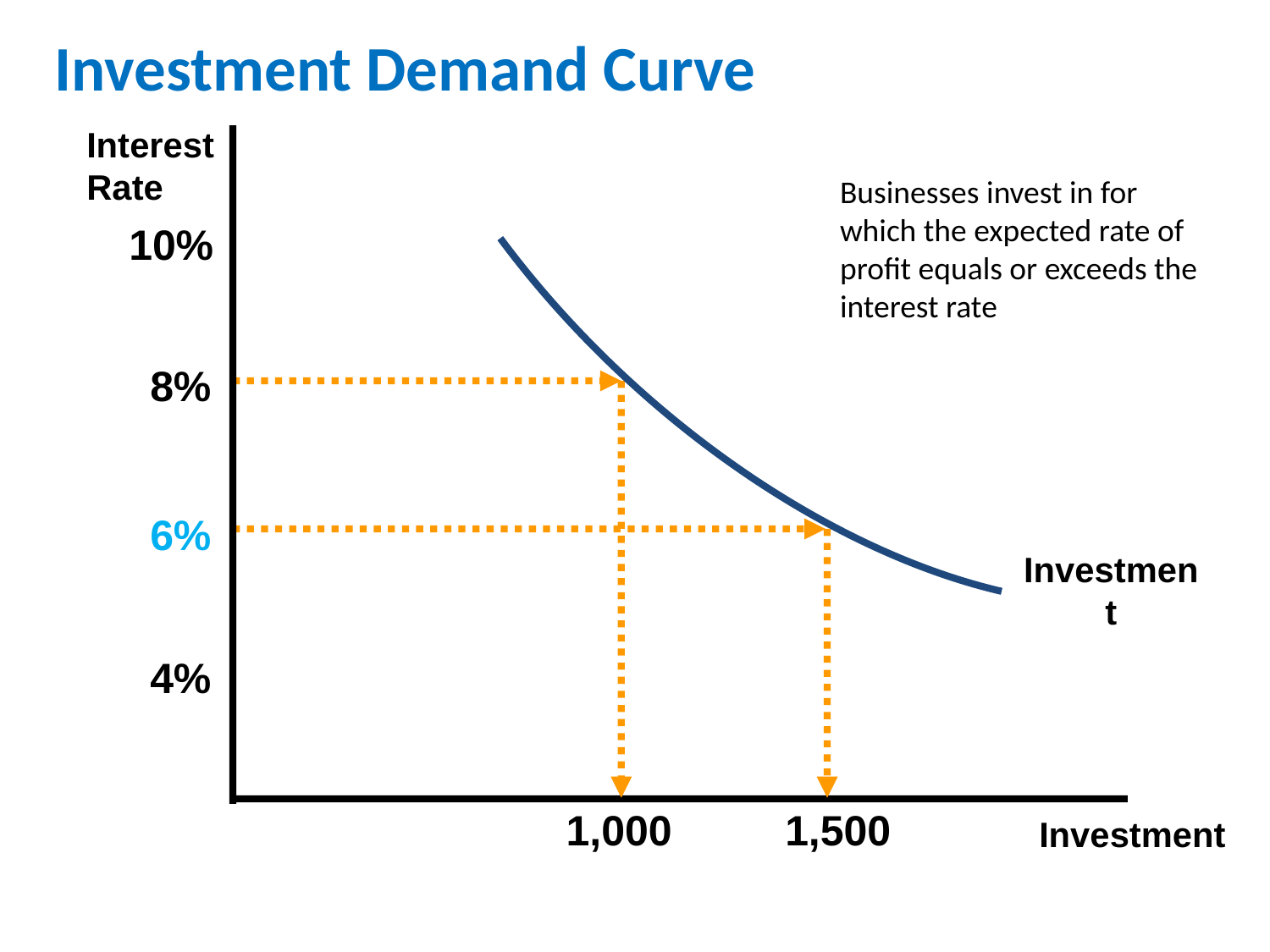

Investment Demand Curve

Interest Rate

Businesses invest in for which the expected rate of profit equals or exceeds the interest rate
10%
8%

6%

1,500
Investment
4%
1,000

Investment